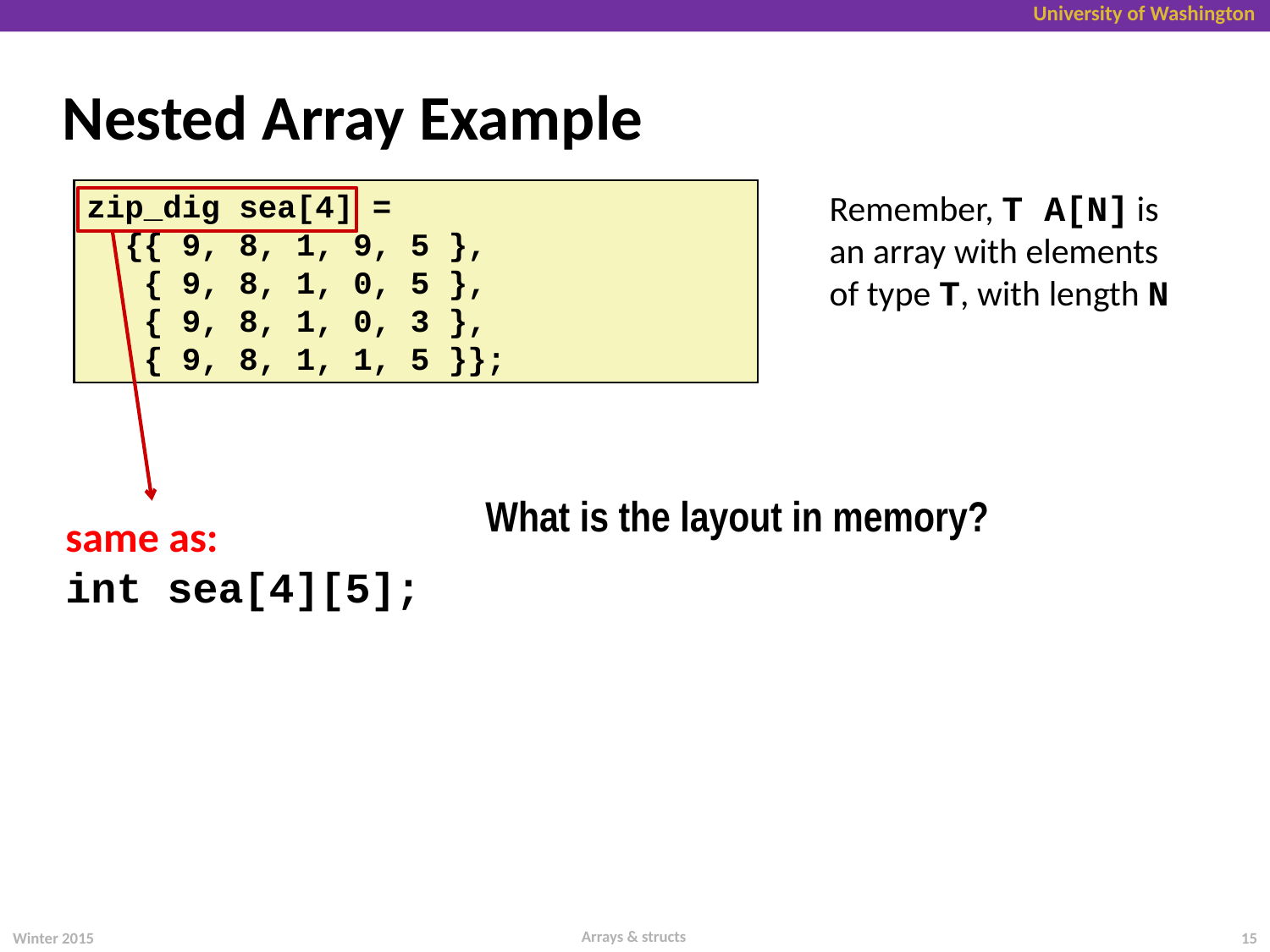

# Nested Array Example
Remember, T A[N] is an array with elements of type T, with length N
zip_dig sea[4] =
  {{ 9, 8, 1, 9, 5 },
   { 9, 8, 1, 0, 5 },
   { 9, 8, 1, 0, 3 },
   { 9, 8, 1, 1, 5 }};

What is the layout in memory?
same as:
int sea[4][5];
Arrays & structs
Winter 2015
15